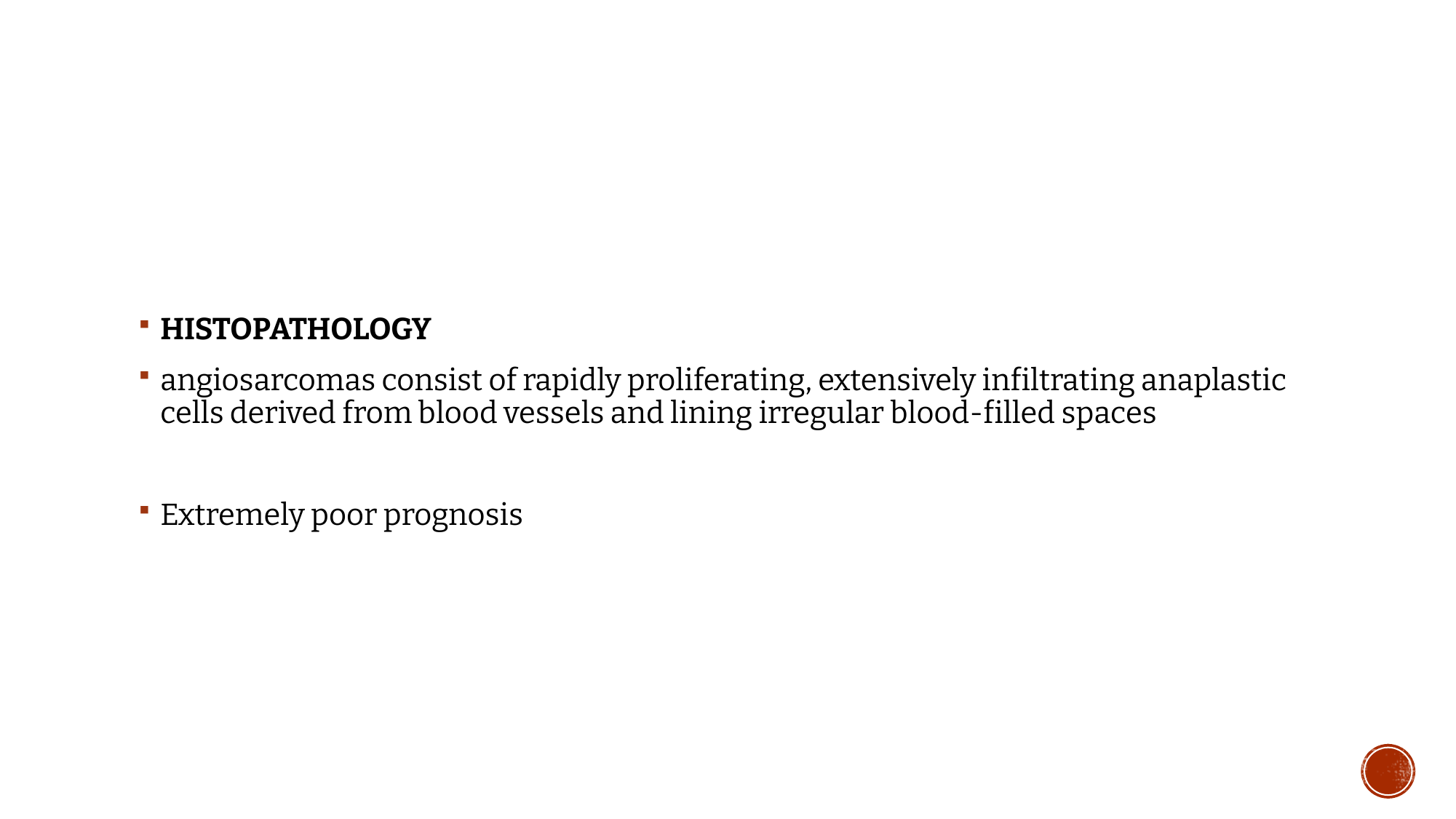

#

HISTOPATHOLOGY
angiosarcomas consist of rapidly proliferating, extensively infiltrating anaplastic cells derived from blood vessels and lining irregular blood-filled spaces

Extremely poor prognosis